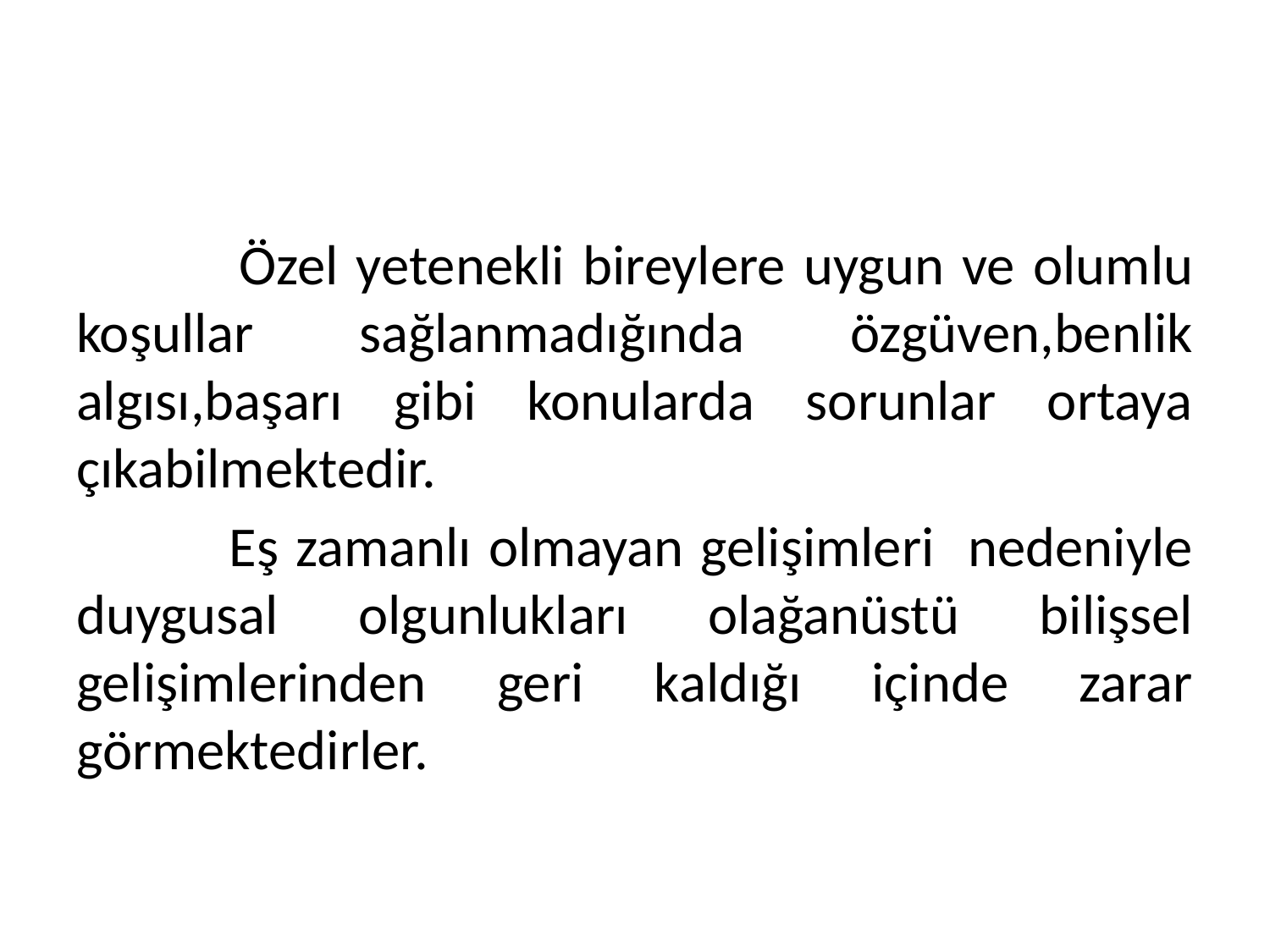

#
         Özel yetenekli bireylere uygun ve olumlu koşullar sağlanmadığında özgüven,benlik algısı,başarı gibi konularda sorunlar ortaya çıkabilmektedir.
         Eş zamanlı olmayan gelişimleri  nedeniyle duygusal olgunlukları olağanüstü bilişsel gelişimlerinden geri kaldığı içinde zarar görmektedirler.